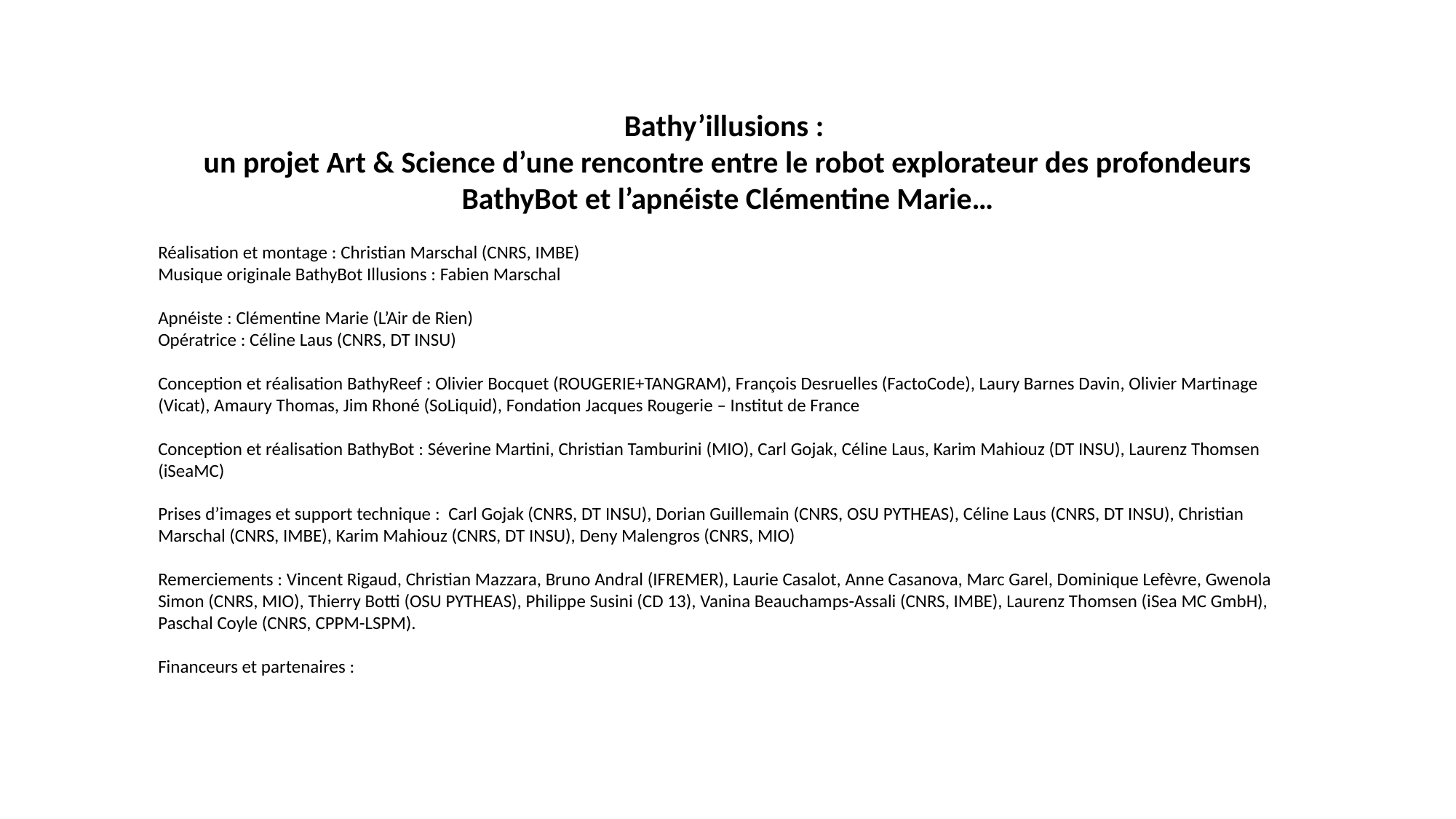

Bathy’illusions :
un projet Art & Science d’une rencontre entre le robot explorateur des profondeurs BathyBot et l’apnéiste Clémentine Marie…

Réalisation et montage : Christian Marschal (CNRS, IMBE)
Musique originale BathyBot Illusions : Fabien Marschal

Apnéiste : Clémentine Marie (L’Air de Rien)
Opératrice : Céline Laus (CNRS, DT INSU)

Conception et réalisation BathyReef : Olivier Bocquet (ROUGERIE+TANGRAM), François Desruelles (FactoCode), Laury Barnes Davin, Olivier Martinage (Vicat), Amaury Thomas, Jim Rhoné (SoLiquid), Fondation Jacques Rougerie – Institut de France

Conception et réalisation BathyBot : Séverine Martini, Christian Tamburini (MIO), Carl Gojak, Céline Laus, Karim Mahiouz (DT INSU), Laurenz Thomsen (iSeaMC)

Prises d’images et support technique :  Carl Gojak (CNRS, DT INSU), Dorian Guillemain (CNRS, OSU PYTHEAS), Céline Laus (CNRS, DT INSU), Christian Marschal (CNRS, IMBE), Karim Mahiouz (CNRS, DT INSU), Deny Malengros (CNRS, MIO)

Remerciements : Vincent Rigaud, Christian Mazzara, Bruno Andral (IFREMER), Laurie Casalot, Anne Casanova, Marc Garel, Dominique Lefèvre, Gwenola Simon (CNRS, MIO), Thierry Botti (OSU PYTHEAS), Philippe Susini (CD 13), Vanina Beauchamps-Assali (CNRS, IMBE), Laurenz Thomsen (iSea MC GmbH), Paschal Coyle (CNRS, CPPM-LSPM).

Financeurs et partenaires :